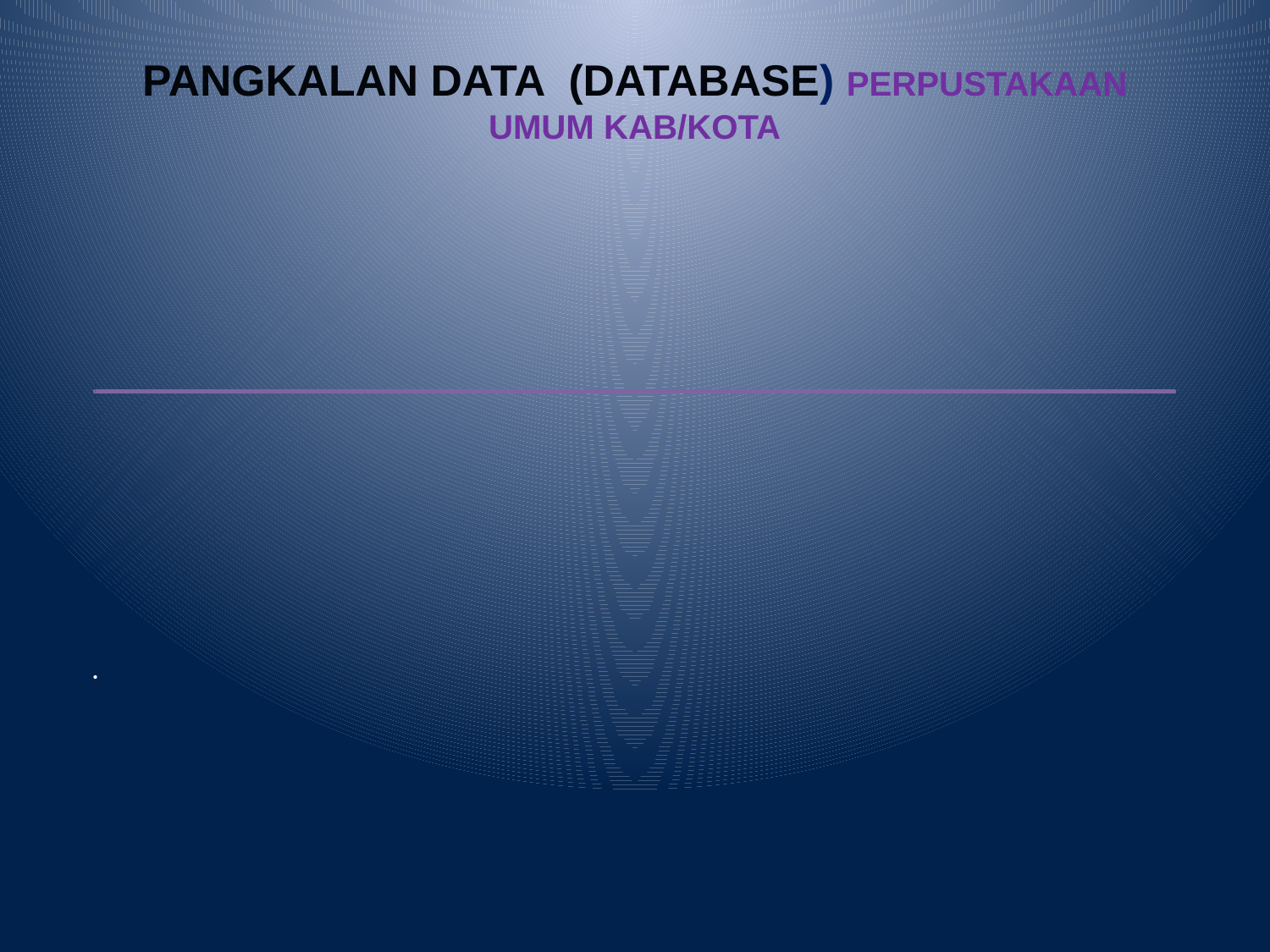

# PANGKALAN DATA  (DATABASE) PERPUSTAKAAN UMUM KAB/KOTA